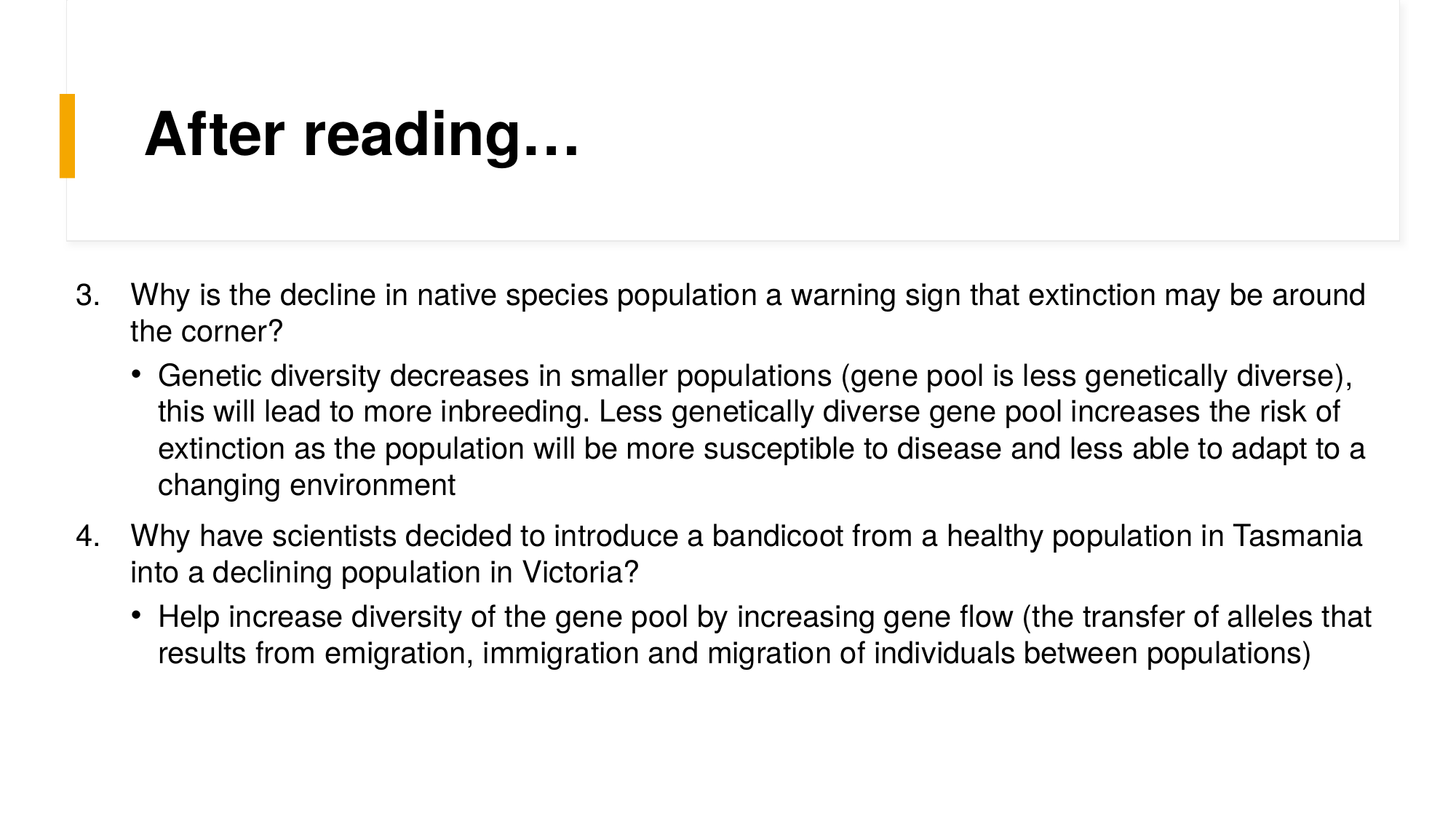

# After reading…
Why is the decline in native species population a warning sign that extinction may be around the corner?
Genetic diversity decreases in smaller populations (gene pool is less genetically diverse), this will lead to more inbreeding. Less genetically diverse gene pool increases the risk of extinction as the population will be more susceptible to disease and less able to adapt to a changing environment
Why have scientists decided to introduce a bandicoot from a healthy population in Tasmania into a declining population in Victoria?
Help increase diversity of the gene pool by increasing gene flow (the transfer of alleles that results from emigration, immigration and migration of individuals between populations)